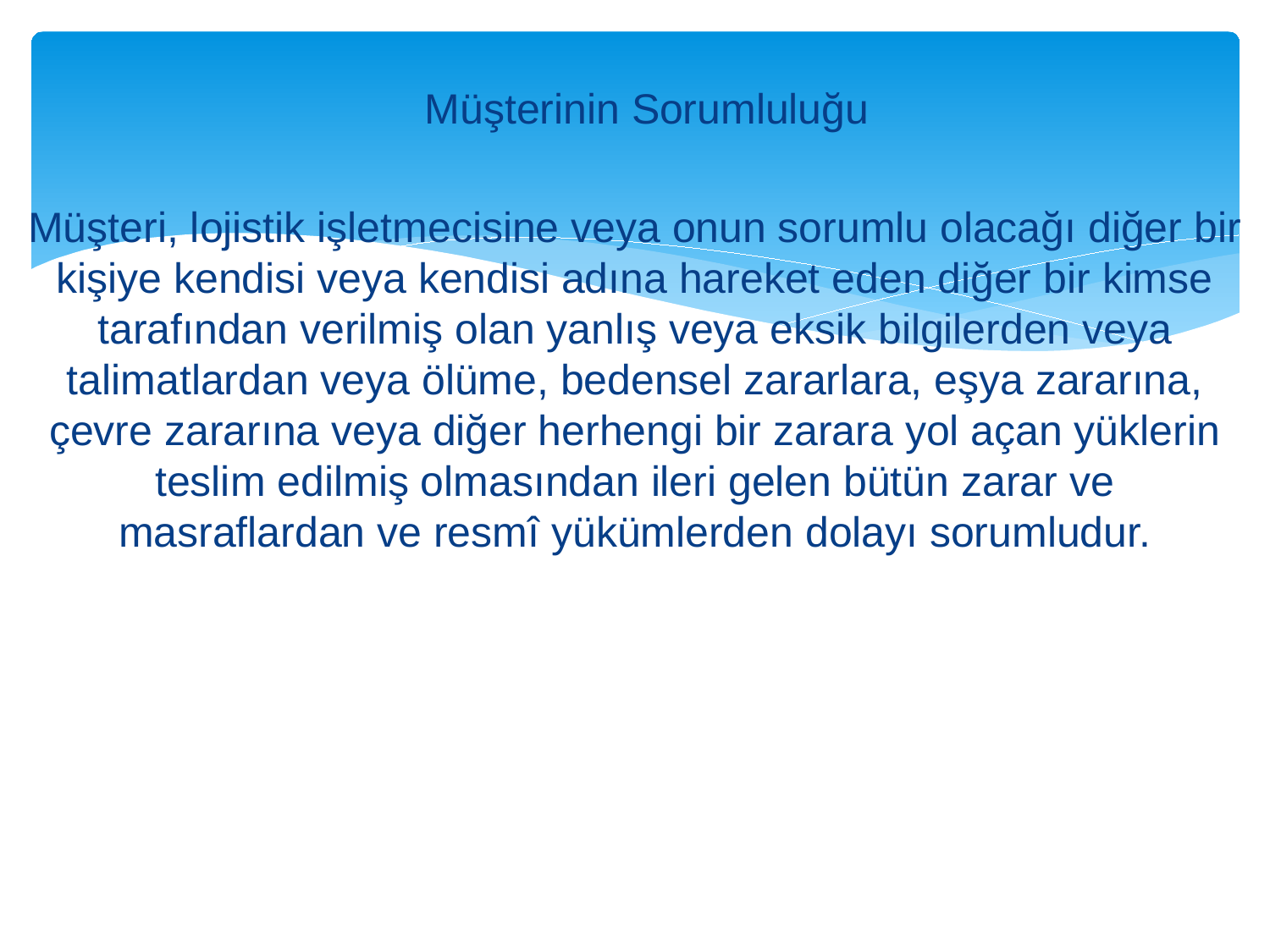

Müşterinin Sorumluluğu

Müşteri, lojistik işletmecisine veya onun sorumlu olacağı diğer bir kişiye kendisi veya kendisi adına hareket eden diğer bir kimse tarafından verilmiş olan yanlış veya eksik bilgilerden veya talimatlardan veya ölüme, bedensel zararlara, eşya zararına, çevre zararına veya diğer herhengi bir zarara yol açan yüklerin teslim edilmiş olmasından ileri gelen bütün zarar ve masraflardan ve resmî yükümlerden dolayı sorumludur.